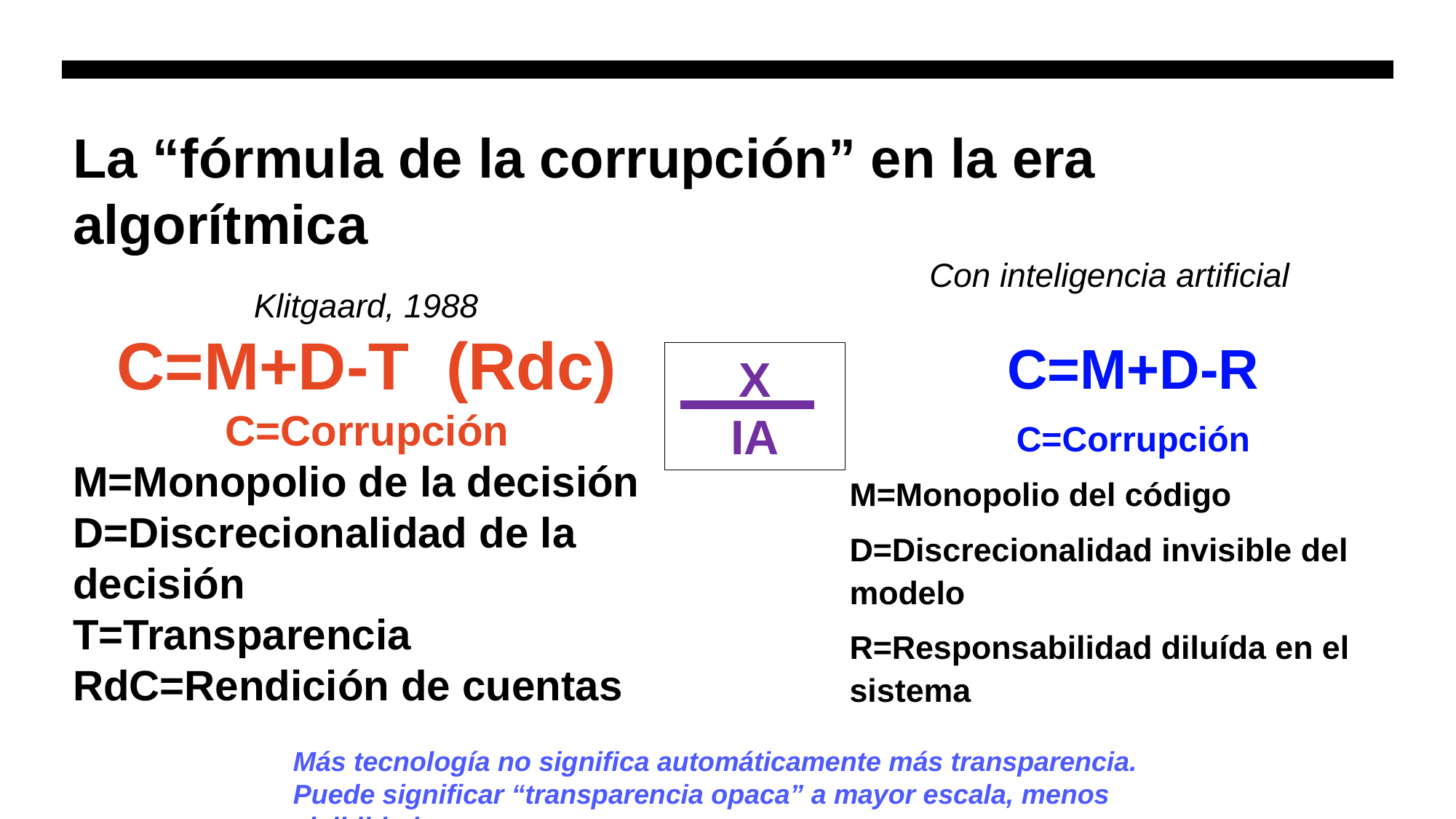

# La “fórmula de la corrupción” en la era algorítmica
Con inteligencia artificial
Klitgaard, 1988
C=M+D-T  (Rdc)
C=Corrupción
M=Monopolio de la decisión
D=Discrecionalidad de la decisión
T=Transparencia
RdC=Rendición de cuentas

C=M+D-R
C=Corrupción
M=Monopolio del código
D=Discrecionalidad invisible del modelo
R=Responsabilidad diluída en el sistema

X
IA
Más tecnología no significa automáticamente más transparencia. Puede significar “transparencia opaca” a mayor escala, menos visiblidad.